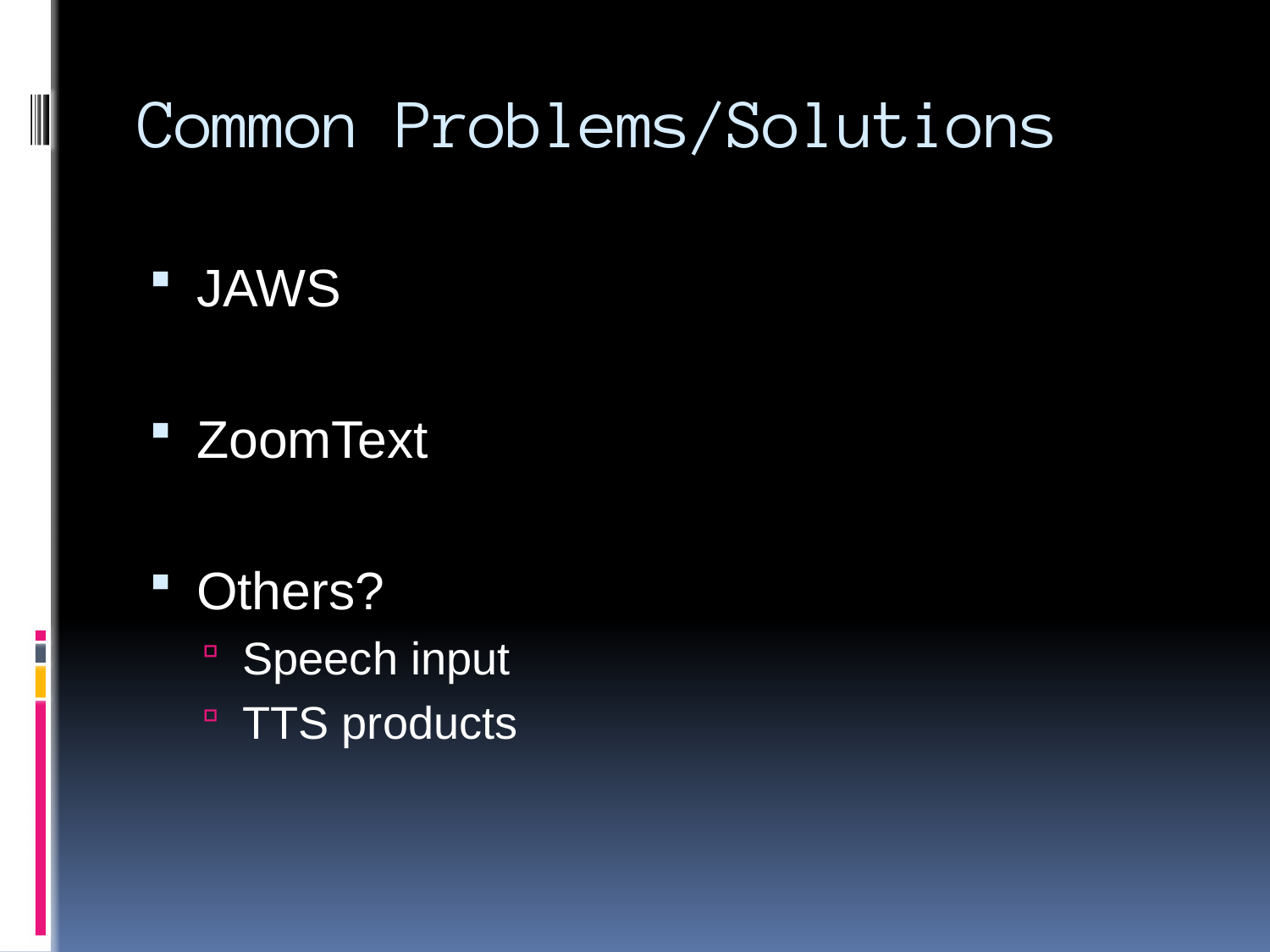

# Common Problems/Solutions
JAWS

ZoomText

Others?
Speech input
TTS products